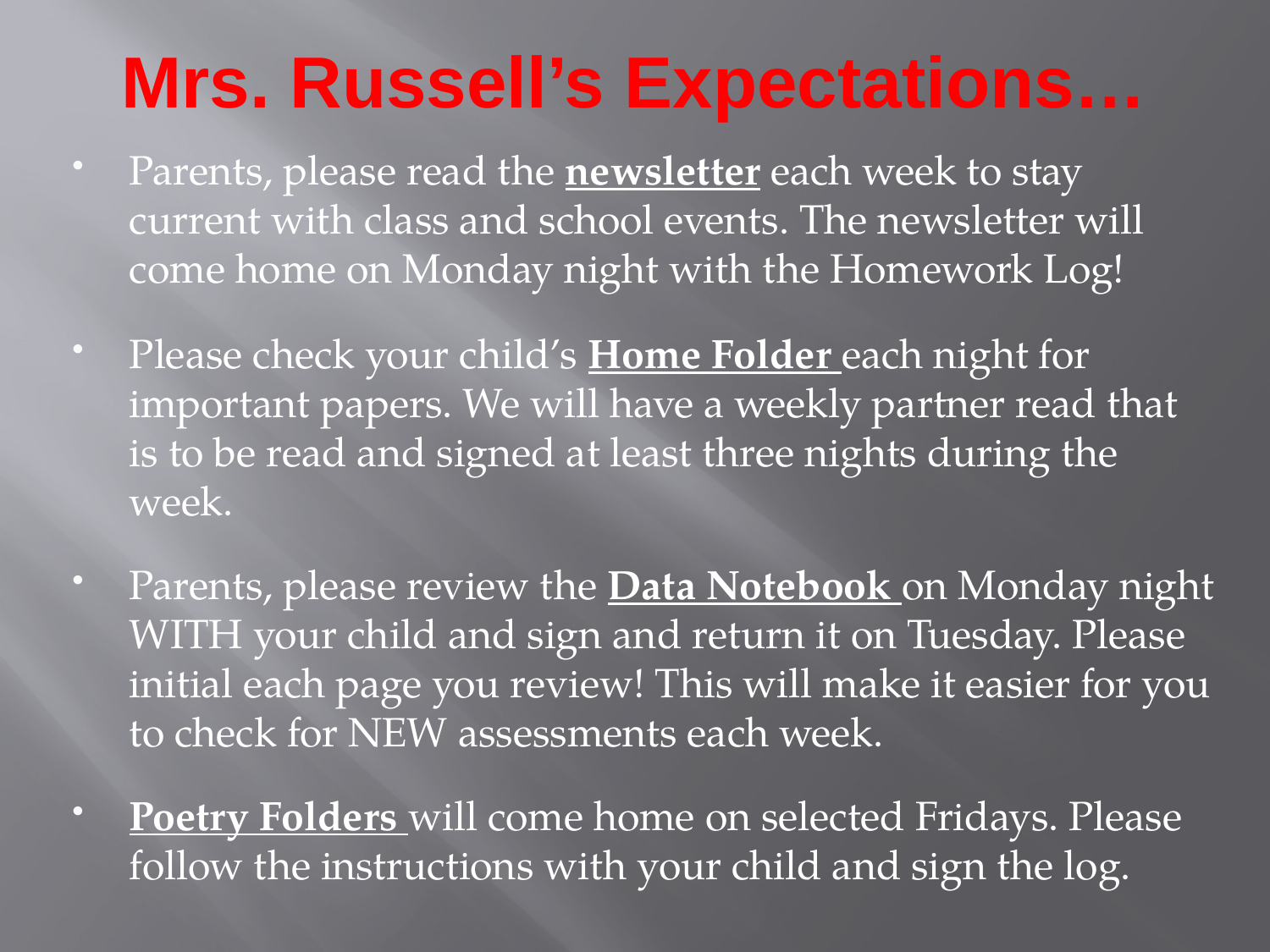

# Mrs. Russell’s Expectations…
Parents, please read the newsletter each week to stay current with class and school events. The newsletter will come home on Monday night with the Homework Log!

Please check your child’s Home Folder each night for important papers. We will have a weekly partner read that is to be read and signed at least three nights during the week.

Parents, please review the Data Notebook on Monday night WITH your child and sign and return it on Tuesday. Please initial each page you review! This will make it easier for you to check for NEW assessments each week.

Poetry Folders will come home on selected Fridays. Please follow the instructions with your child and sign the log.